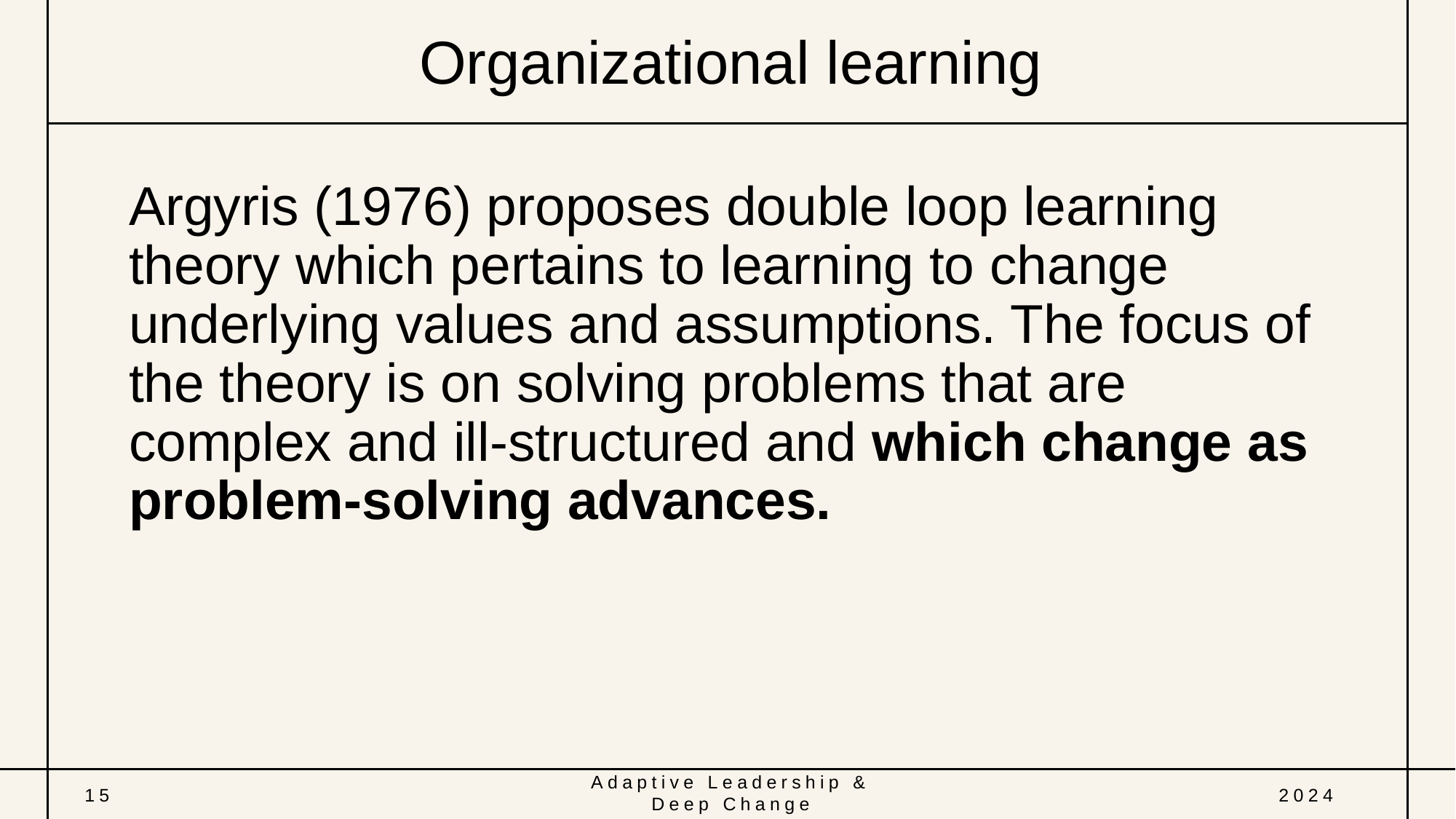

# Organizational learning
Argyris (1976) proposes double loop learning theory which pertains to learning to change underlying values and assumptions. The focus of the theory is on solving problems that are complex and ill-structured and which change as problem-solving advances.
15
2024
Adaptive Leadership & Deep Change